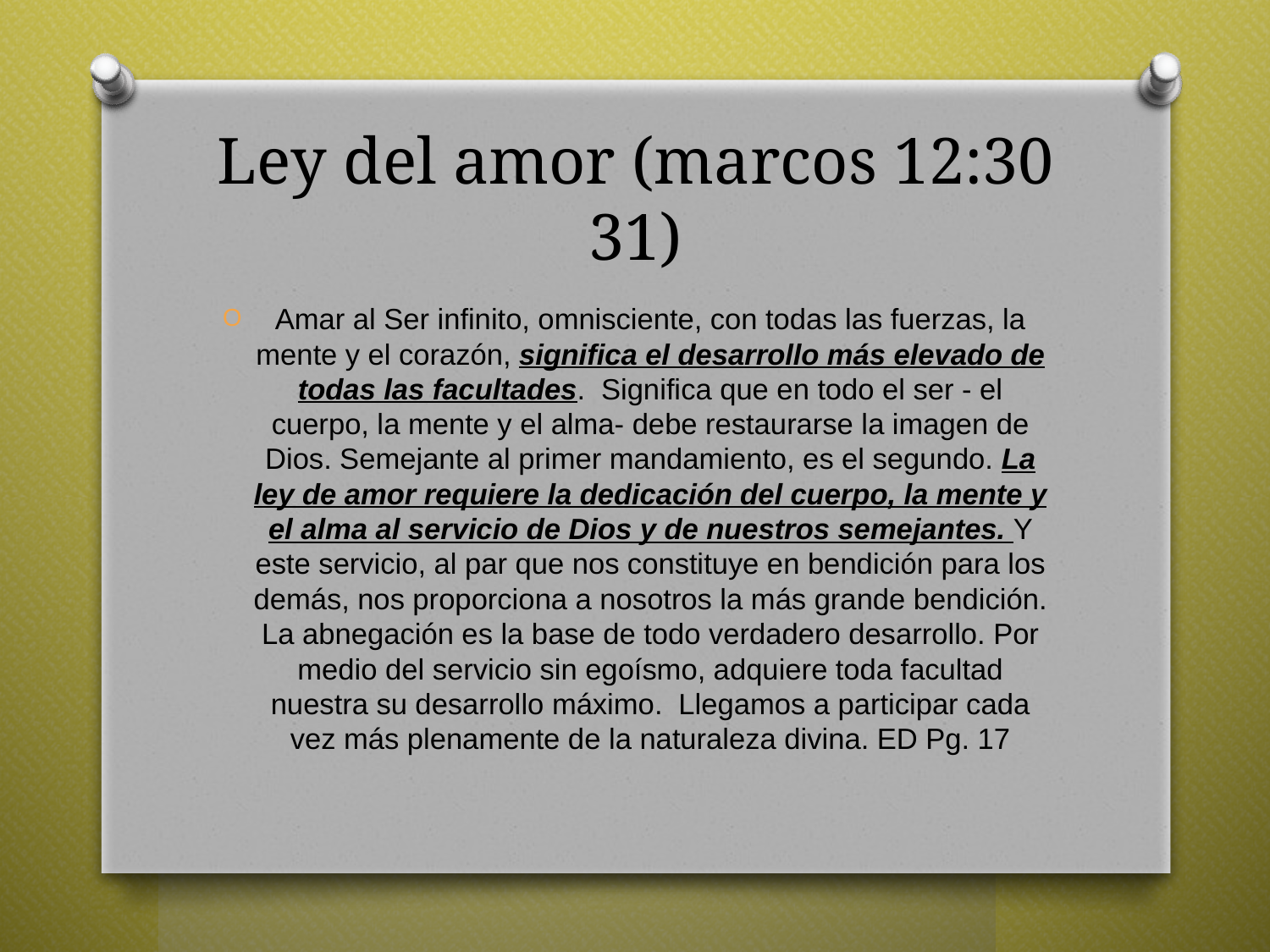

# Ley del amor (marcos 12:30 31)
Amar al Ser infinito, omnisciente, con todas las fuerzas, la mente y el corazón, significa el desarrollo más elevado de todas las facultades.  Significa que en todo el ser - el cuerpo, la mente y el alma- debe restaurarse la imagen de Dios. Semejante al primer mandamiento, es el segundo. La ley de amor requiere la dedicación del cuerpo, la mente y el alma al servicio de Dios y de nuestros semejantes. Y este servicio, al par que nos constituye en bendición para los demás, nos proporciona a nosotros la más grande bendición. La abnegación es la base de todo verdadero desarrollo. Por medio del servicio sin egoísmo, adquiere toda facultad nuestra su desarrollo máximo.  Llegamos a participar cada vez más plenamente de la naturaleza divina. ED Pg. 17